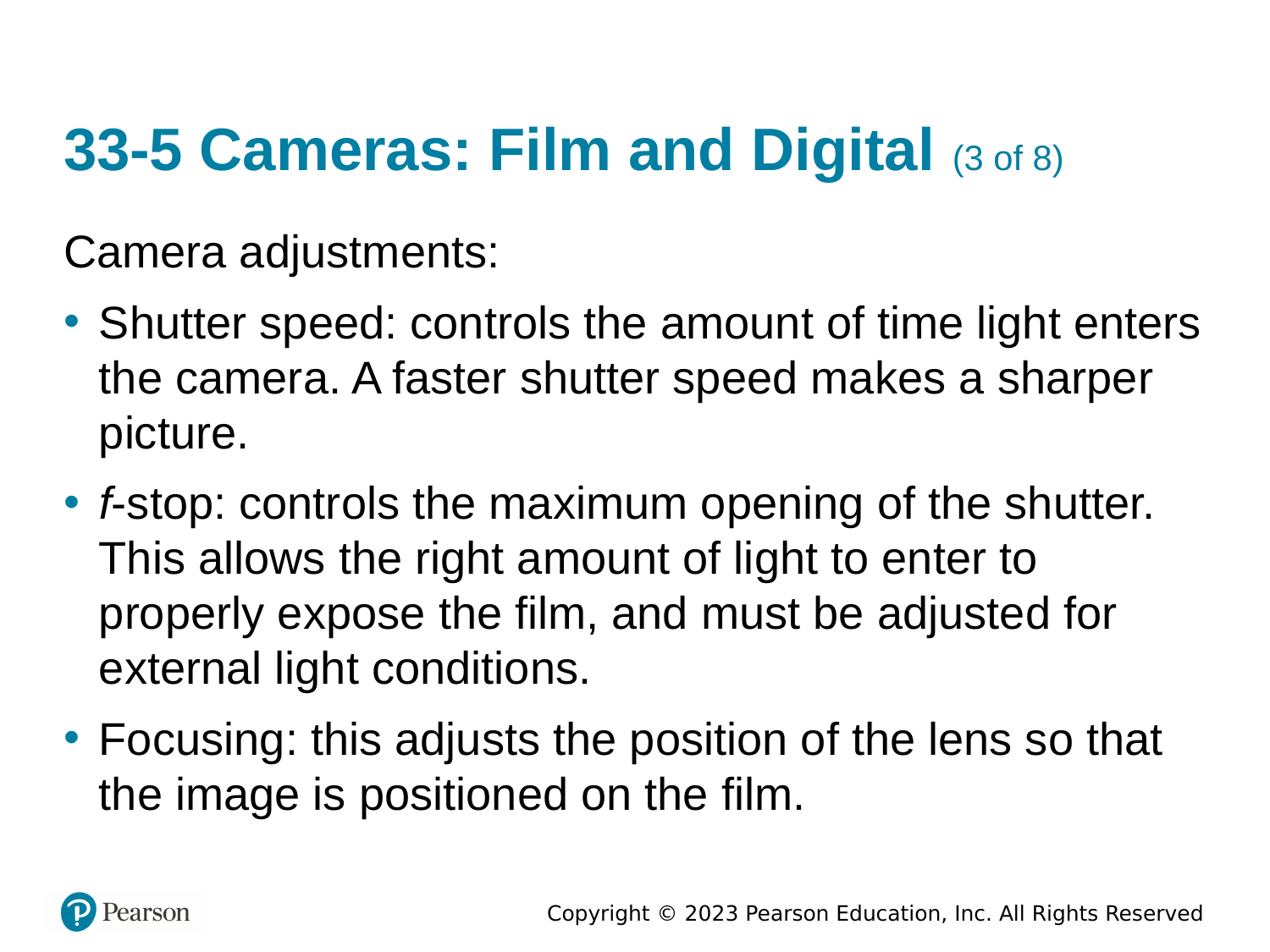

# 33-5 Cameras: Film and Digital (3 of 8)
Camera adjustments:
Shutter speed: controls the amount of time light enters the camera. A faster shutter speed makes a sharper picture.
f-stop: controls the maximum opening of the shutter. This allows the right amount of light to enter to properly expose the film, and must be adjusted for external light conditions.
Focusing: this adjusts the position of the lens so that the image is positioned on the film.